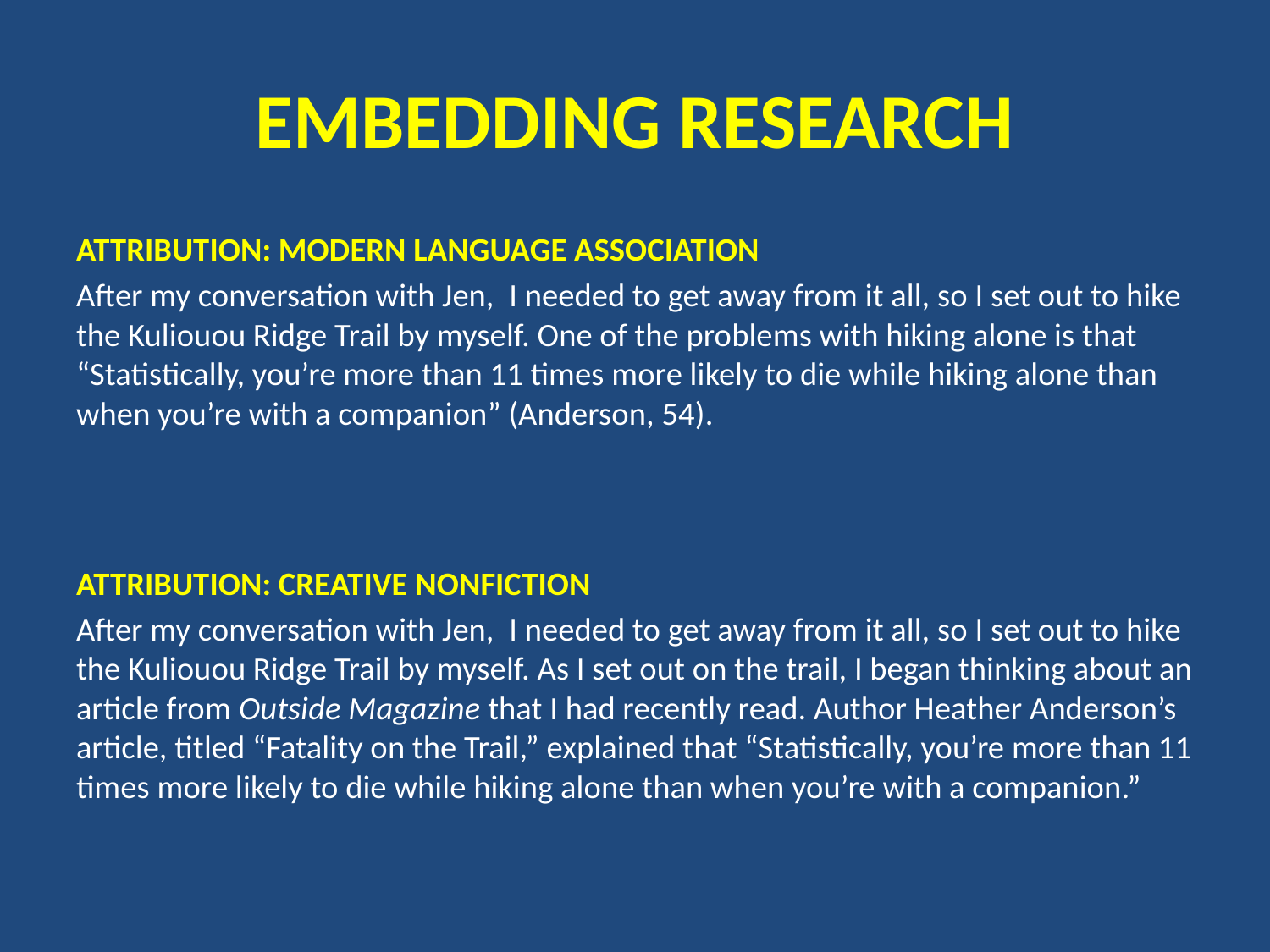

# EMBEDDING RESEARCH
ATTRIBUTION: MODERN LANGUAGE ASSOCIATION
After my conversation with Jen,  I needed to get away from it all, so I set out to hike the Kuliouou Ridge Trail by myself. One of the problems with hiking alone is that “Statistically, you’re more than 11 times more likely to die while hiking alone than when you’re with a companion” (Anderson, 54).

ATTRIBUTION: CREATIVE NONFICTION
After my conversation with Jen,  I needed to get away from it all, so I set out to hike the Kuliouou Ridge Trail by myself. As I set out on the trail, I began thinking about an article from Outside Magazine that I had recently read. Author Heather Anderson’s article, titled “Fatality on the Trail,” explained that “Statistically, you’re more than 11 times more likely to die while hiking alone than when you’re with a companion.”